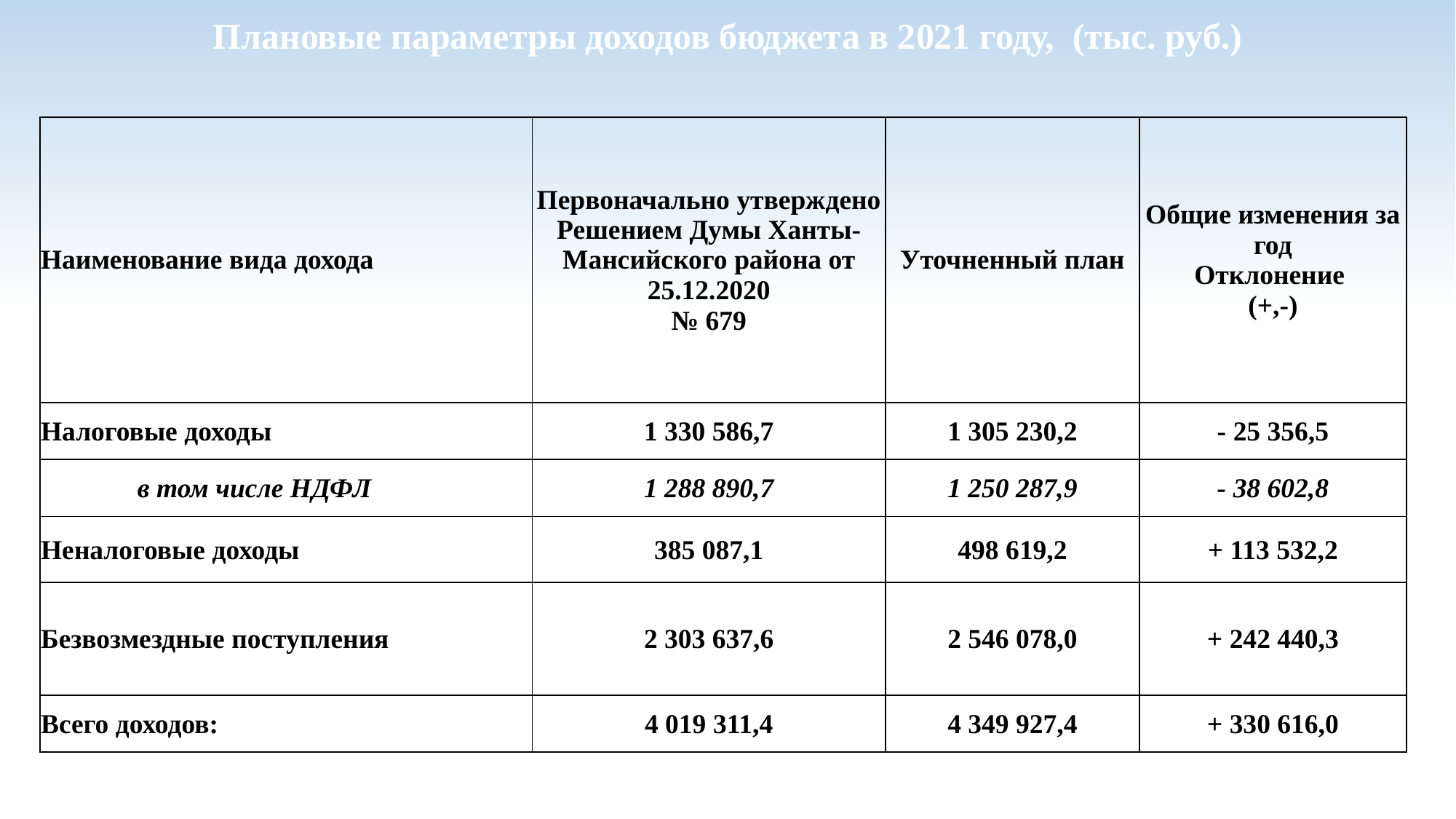

Плановые параметры доходов бюджета в 2021 году,  (тыс. руб.)
| Наименование вида дохода | Первоначально утверждено Решением Думы Ханты-Мансийского района от 25.12.2020 № 679 | Уточненный план | Общие изменения за год Отклонение (+,-) |
| --- | --- | --- | --- |
| Налоговые доходы | 1 330 586,7 | 1 305 230,2 | - 25 356,5 |
| в том числе НДФЛ | 1 288 890,7 | 1 250 287,9 | - 38 602,8 |
| Неналоговые доходы | 385 087,1 | 498 619,2 | + 113 532,2 |
| Безвозмездные поступления | 2 303 637,6 | 2 546 078,0 | + 242 440,3 |
| Всего доходов: | 4 019 311,4 | 4 349 927,4 | + 330 616,0 |